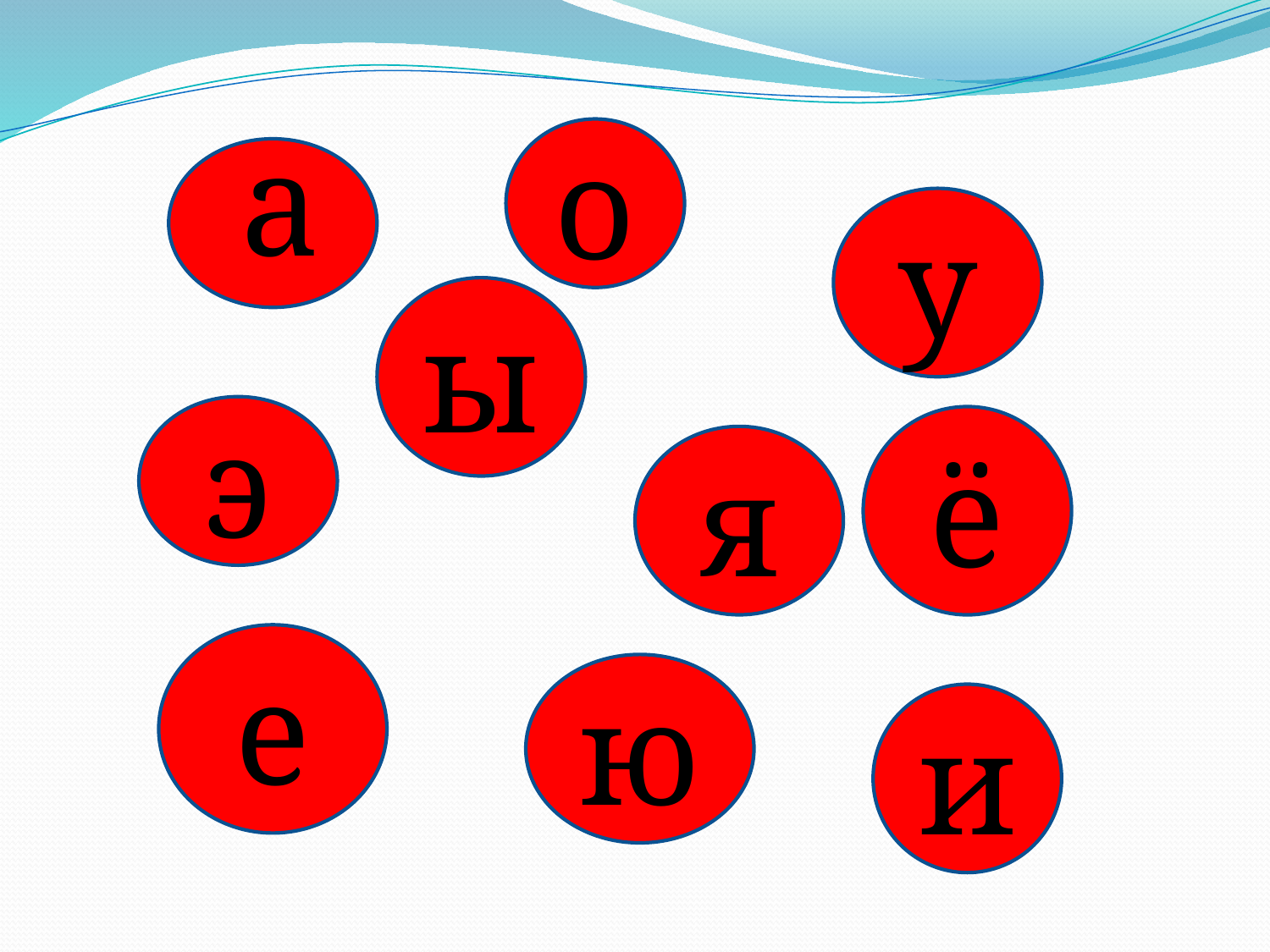

а
о

у
ы
э
ё
я
е
ю
и